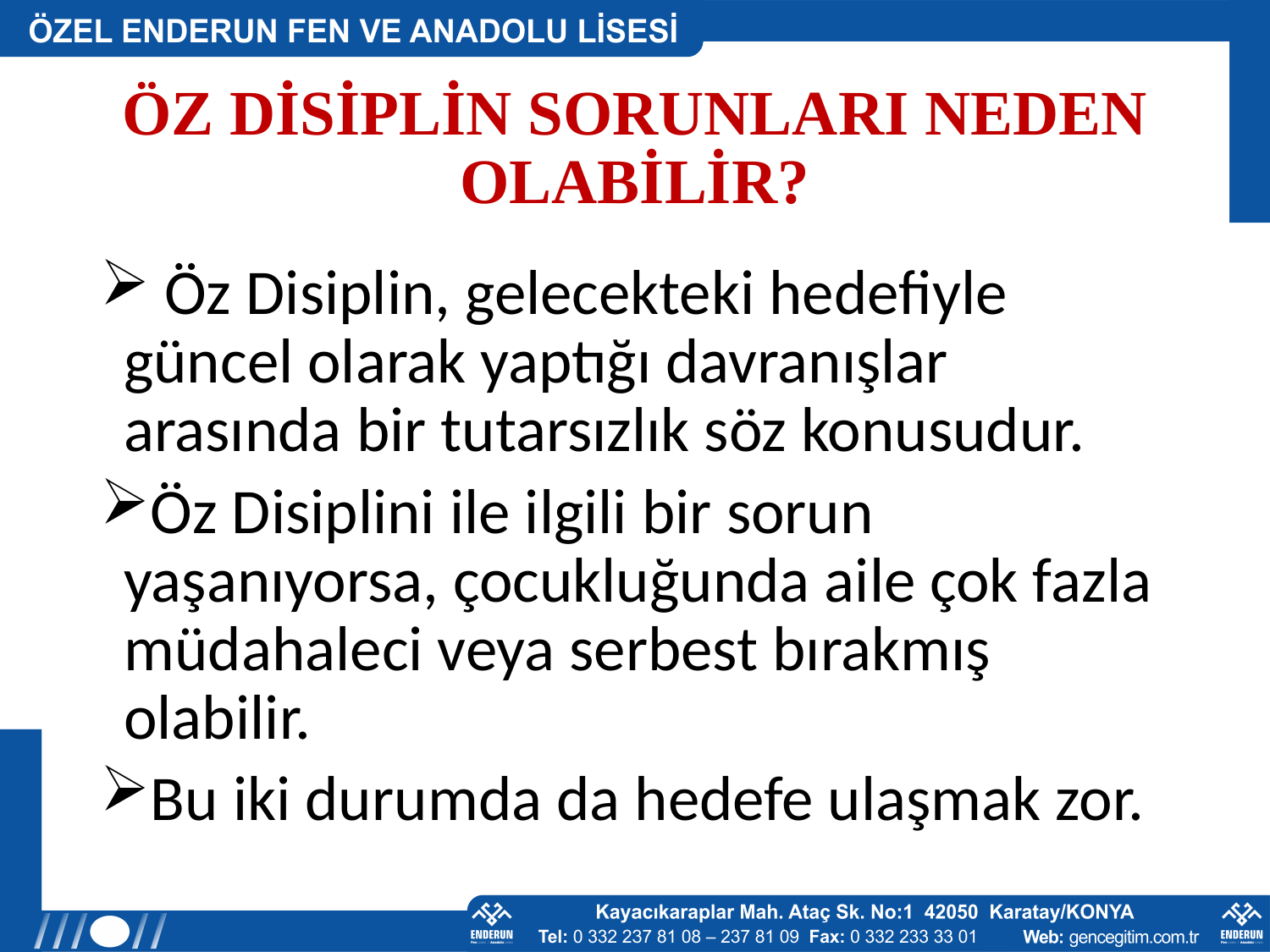

# ÖZ DİSİPLİN SORUNLARI NEDEN OLABİLİR?
 Öz Disiplin, gelecekteki hedefiyle  güncel olarak yaptığı davranışlar arasında bir tutarsızlık söz konusudur.
Öz Disiplini ile ilgili bir sorun yaşanıyorsa, çocukluğunda aile çok fazla müdahaleci veya serbest bırakmış olabilir.
Bu iki durumda da hedefe ulaşmak zor.